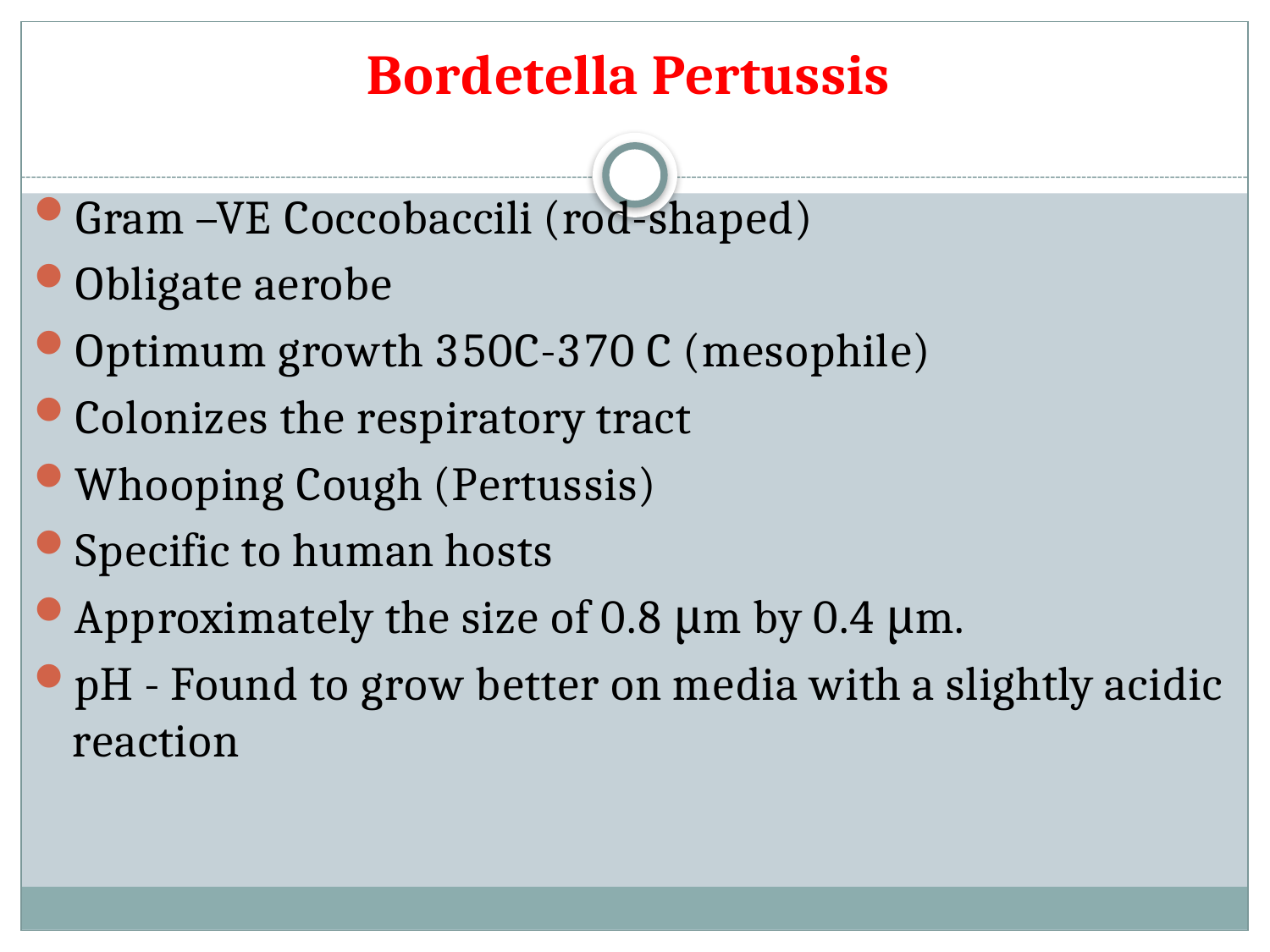

# Bordetella Pertussis
Gram –VE Coccobaccili (rod-shaped)
Obligate aerobe
Optimum growth 350C-370 C (mesophile)
Colonizes the respiratory tract
Whooping Cough (Pertussis)
Specific to human hosts
Approximately the size of 0.8 μm by 0.4 μm.
pH - Found to grow better on media with a slightly acidic reaction